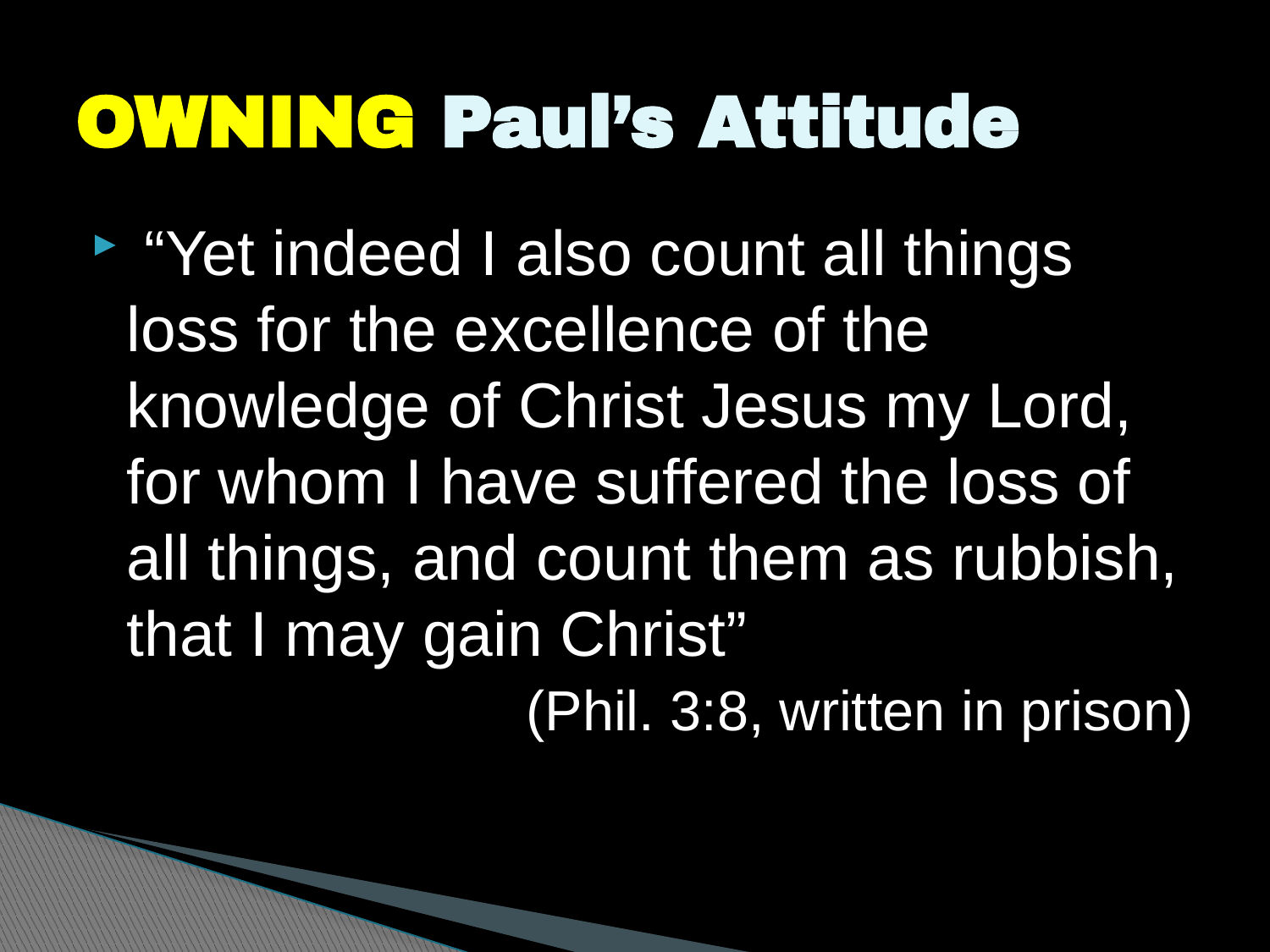

# OWNING Paul’s Attitude
 “Yet indeed I also count all things loss for the excellence of the knowledge of Christ Jesus my Lord, for whom I have suffered the loss of all things, and count them as rubbish, that I may gain Christ”
(Phil. 3:8, written in prison)